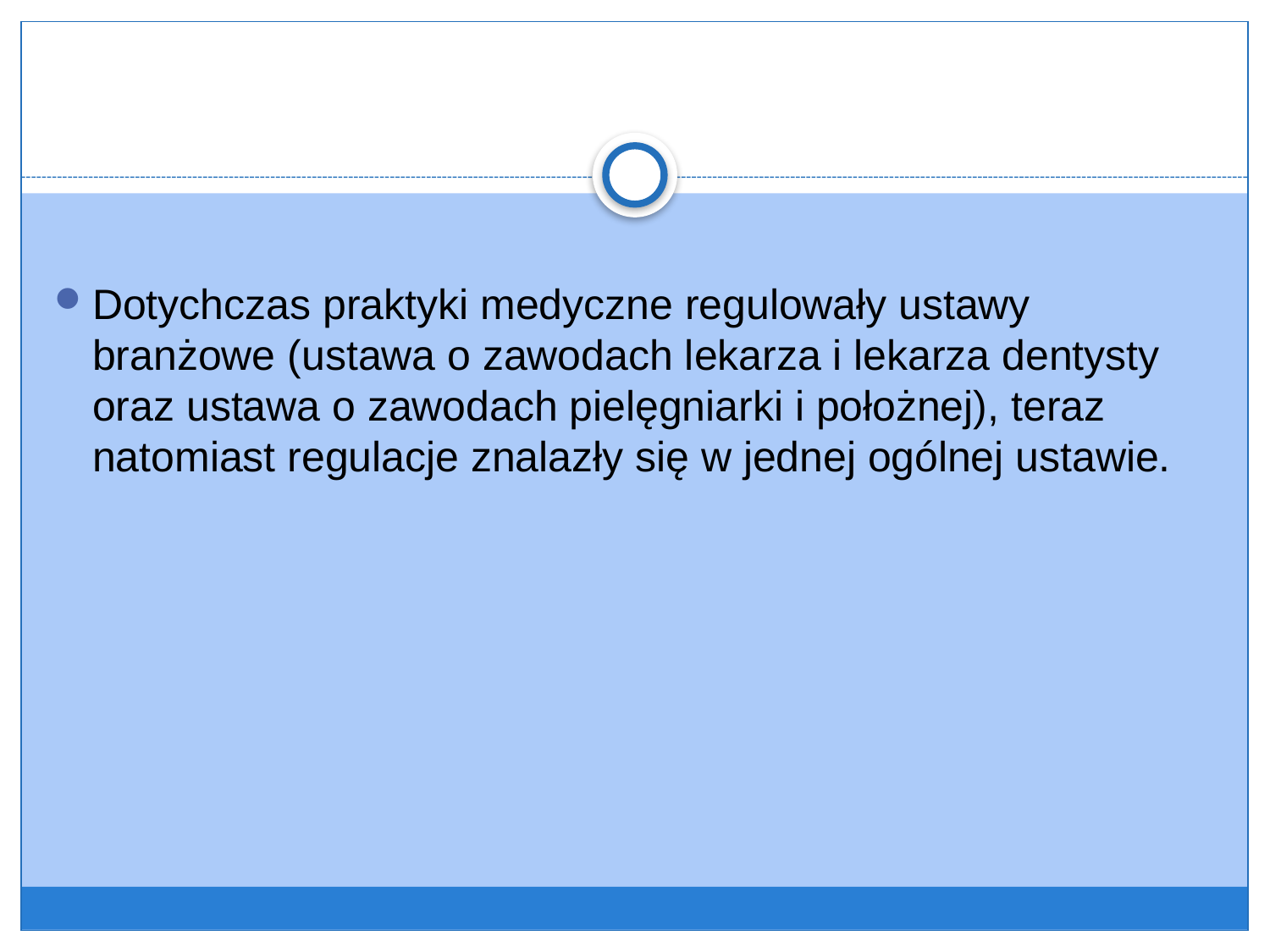

#

Dotychczas praktyki medyczne regulowały ustawy branżowe (ustawa o zawodach lekarza i lekarza dentysty oraz ustawa o zawodach pielęgniarki i położnej), teraz natomiast regulacje znalazły się w jednej ogólnej ustawie.